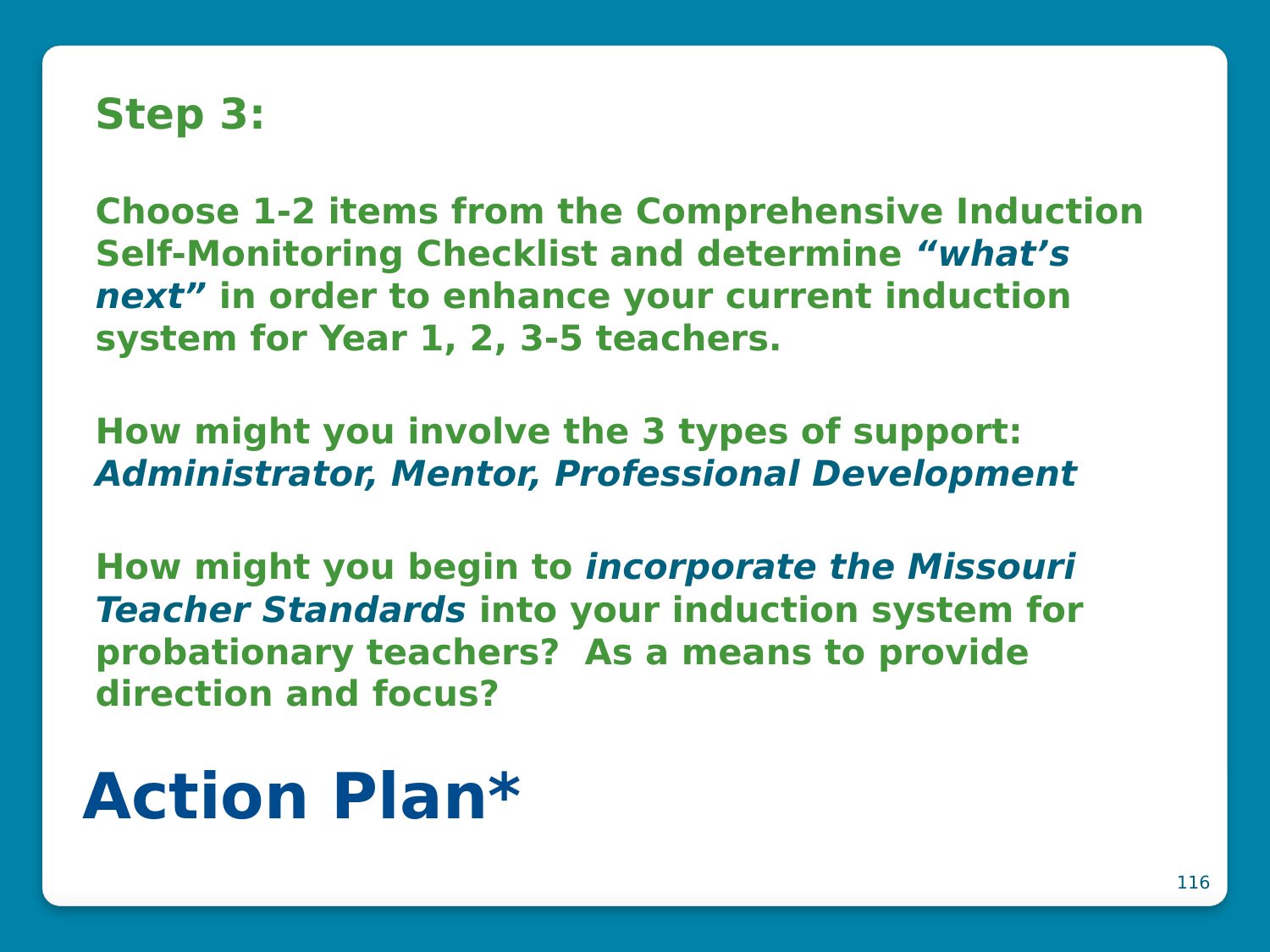

Step 3:

Choose 1-2 items from the Comprehensive Induction Self-Monitoring Checklist and determine “what’s next” in order to enhance your current induction system for Year 1, 2, 3-5 teachers.

How might you involve the 3 types of support:  Administrator, Mentor, Professional Development

How might you begin to incorporate the Missouri Teacher Standards into your induction system for probationary teachers?  As a means to provide direction and focus?

# Action Plan*
116